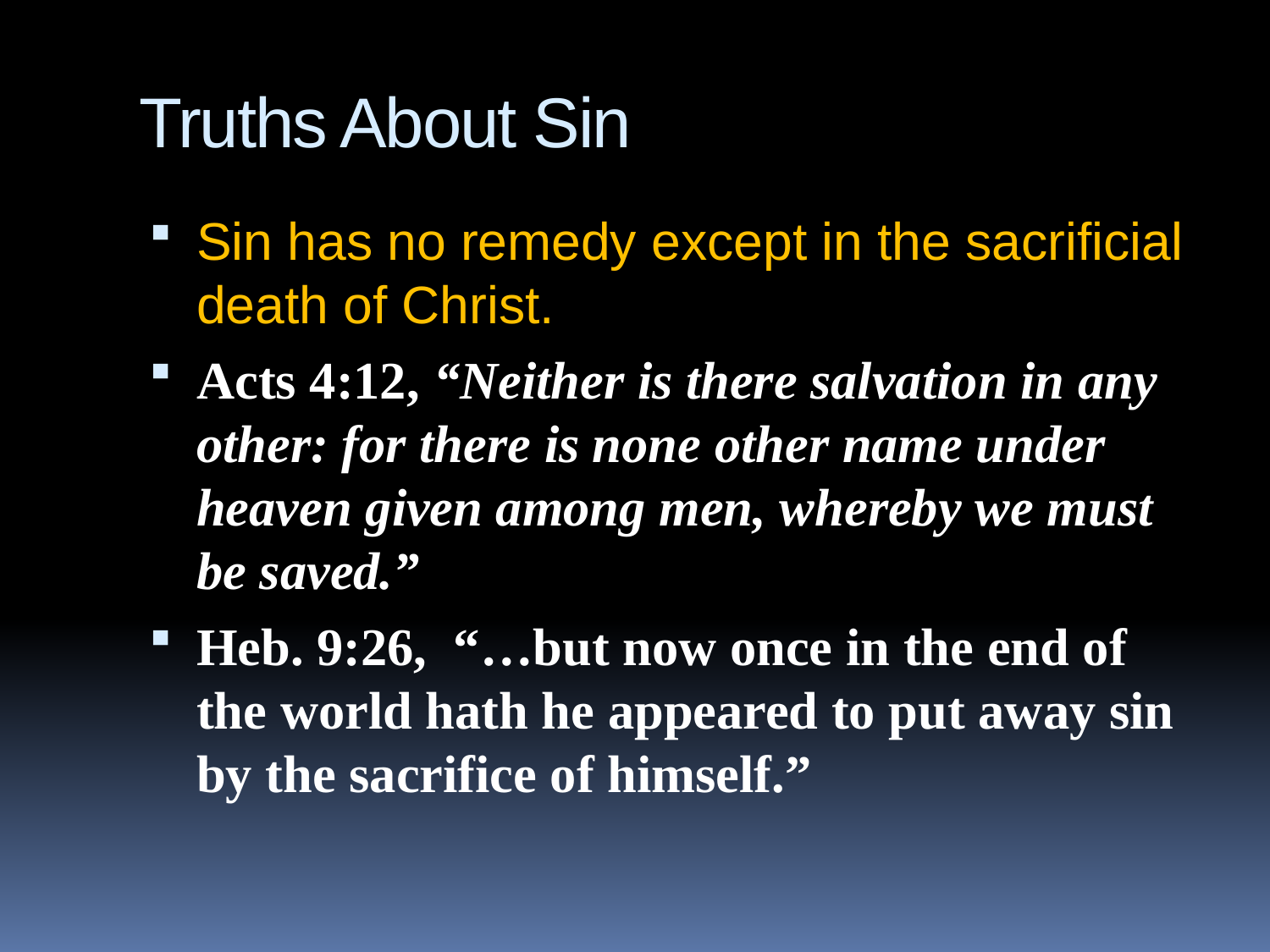

# Truths About Sin
Sin has no remedy except in the sacrificial death of Christ.
Acts 4:12, “Neither is there salvation in any other: for there is none other name under heaven given among men, whereby we must be saved.”
Heb. 9:26,  “…but now once in the end of the world hath he appeared to put away sin by the sacrifice of himself.”